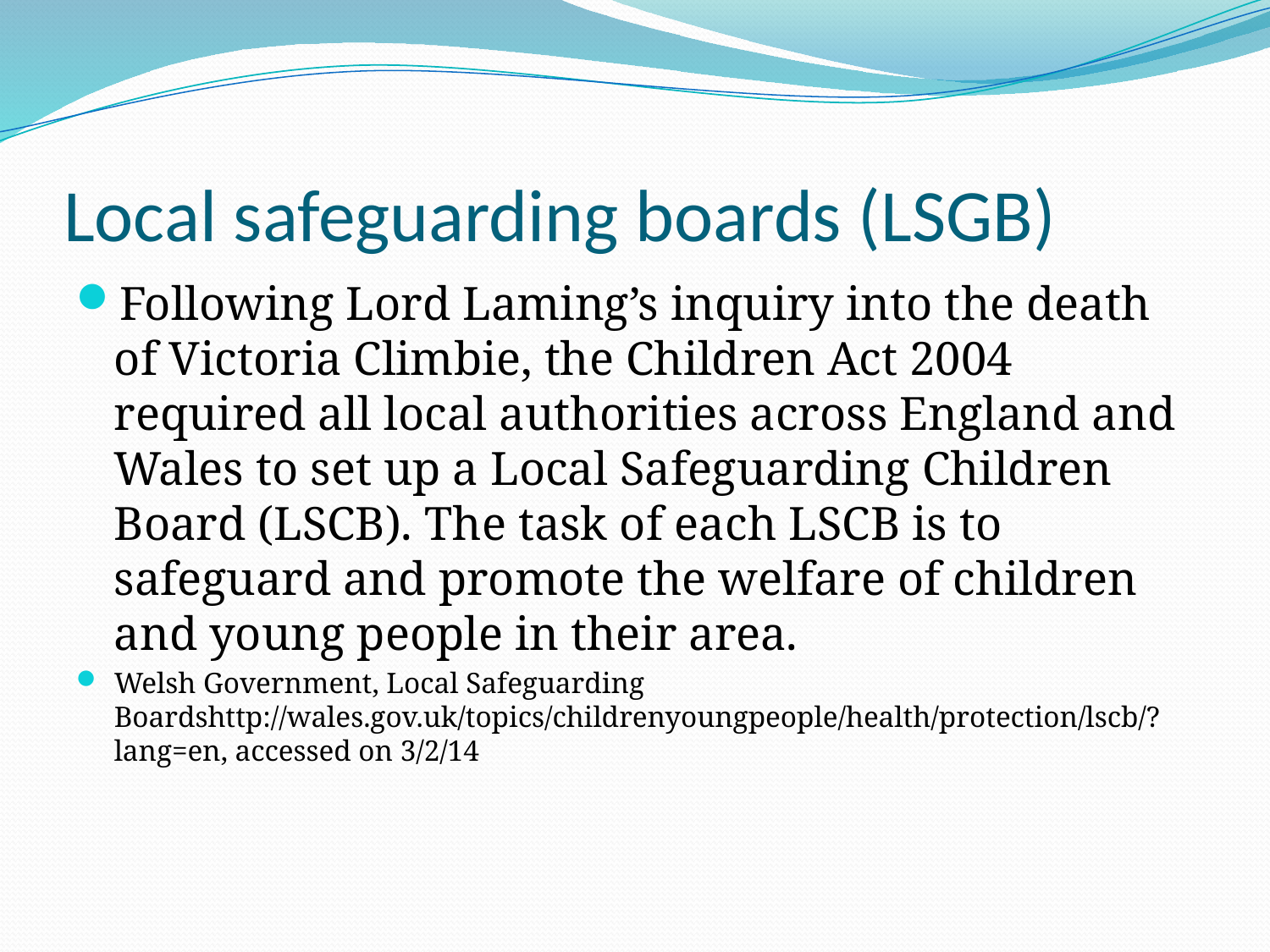

# Local safeguarding boards (LSGB)
Following Lord Laming’s inquiry into the death of Victoria Climbie, the Children Act 2004 required all local authorities across England and Wales to set up a Local Safeguarding Children Board (LSCB). The task of each LSCB is to safeguard and promote the welfare of children and young people in their area.
Welsh Government, Local Safeguarding Boardshttp://wales.gov.uk/topics/childrenyoungpeople/health/protection/lscb/?lang=en, accessed on 3/2/14